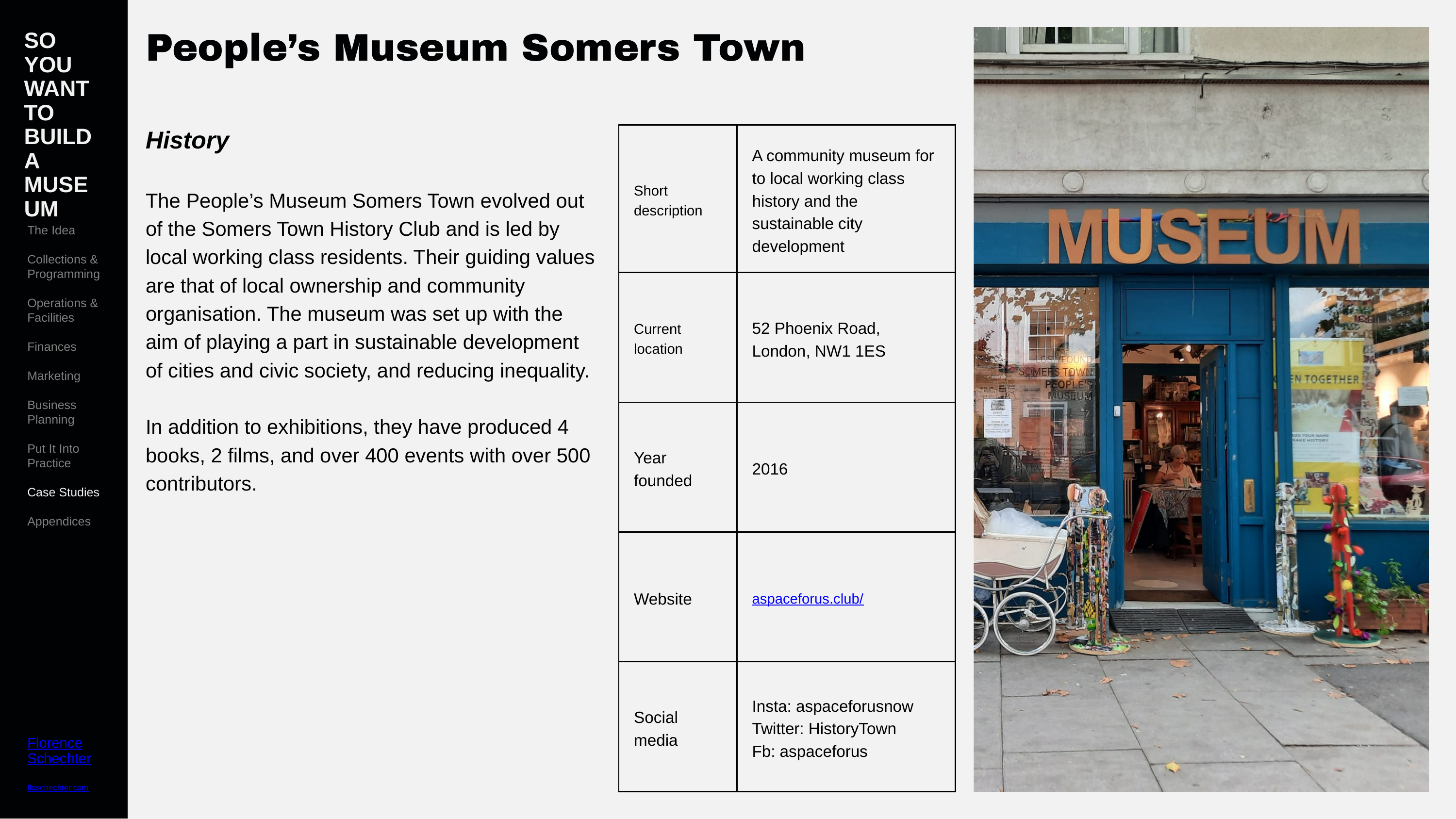

SO YOU WANT TO BUILD A MUSEUM
The Idea

Collections & Programming

Operations & Facilities

Finances

Marketing

Business Planning

Put It Into Practice

Case Studies

Appendices

Florence
Schechter

floschechter.com

People’s Museum Somers Town
History

The People’s Museum Somers Town evolved out of the Somers Town History Club and is led by local working class residents. Their guiding values are that of local ownership and community organisation. The museum was set up with the aim of playing a part in sustainable development of cities and civic society, and reducing inequality.

In addition to exhibitions, they have produced 4 books, 2 films, and over 400 events with over 500 contributors.

| Short description | A community museum for to local working class history and the sustainable city development |
| --- | --- |
| Current location | 52 Phoenix Road, London, NW1 1ES |
| Year founded | 2016 |
| Website | aspaceforus.club/ |
| Social media | Insta: aspaceforusnow Twitter: HistoryTown Fb: aspaceforus |